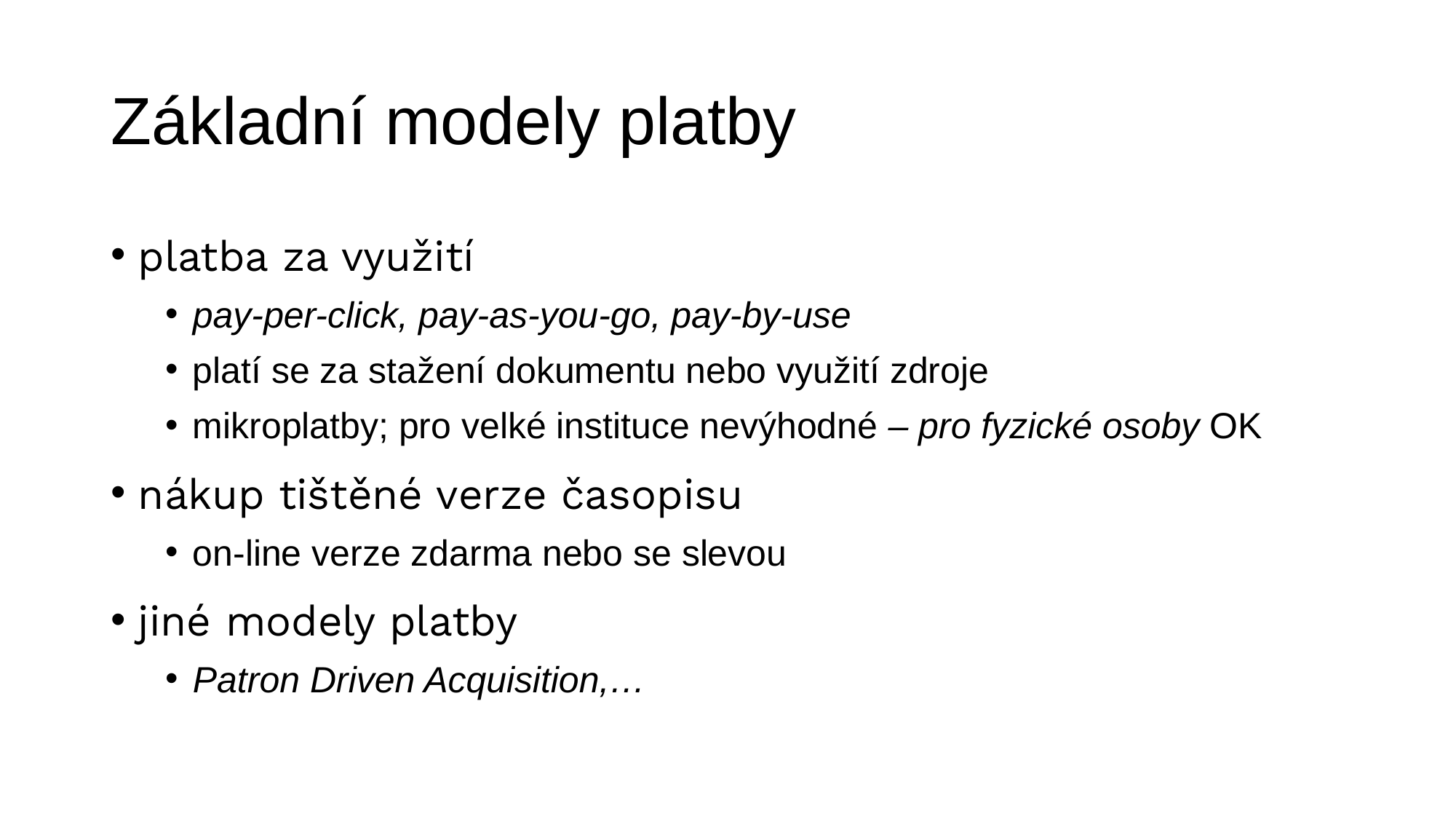

# Základní modely platby
platba za využití
pay-per-click, pay-as-you-go, pay-by-use
platí se za stažení dokumentu nebo využití zdroje
mikroplatby; pro velké instituce nevýhodné – pro fyzické osoby OK
nákup tištěné verze časopisu
on-line verze zdarma nebo se slevou
jiné modely platby
Patron Driven Acquisition,…